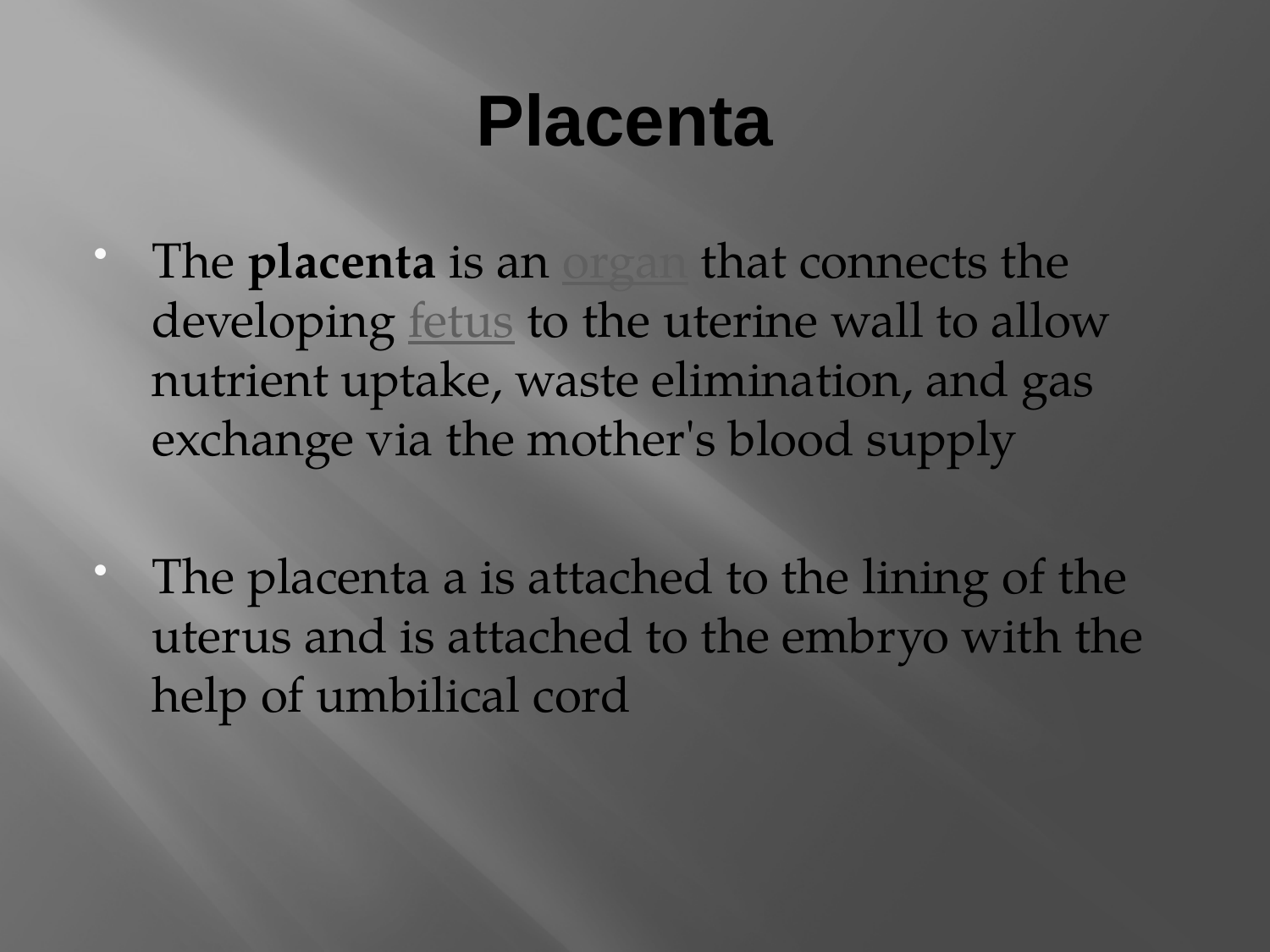

# Placenta
The placenta is an organ that connects the developing fetus to the uterine wall to allow nutrient uptake, waste elimination, and gas exchange via the mother's blood supply

The placenta a is attached to the lining of the uterus and is attached to the embryo with the help of umbilical cord